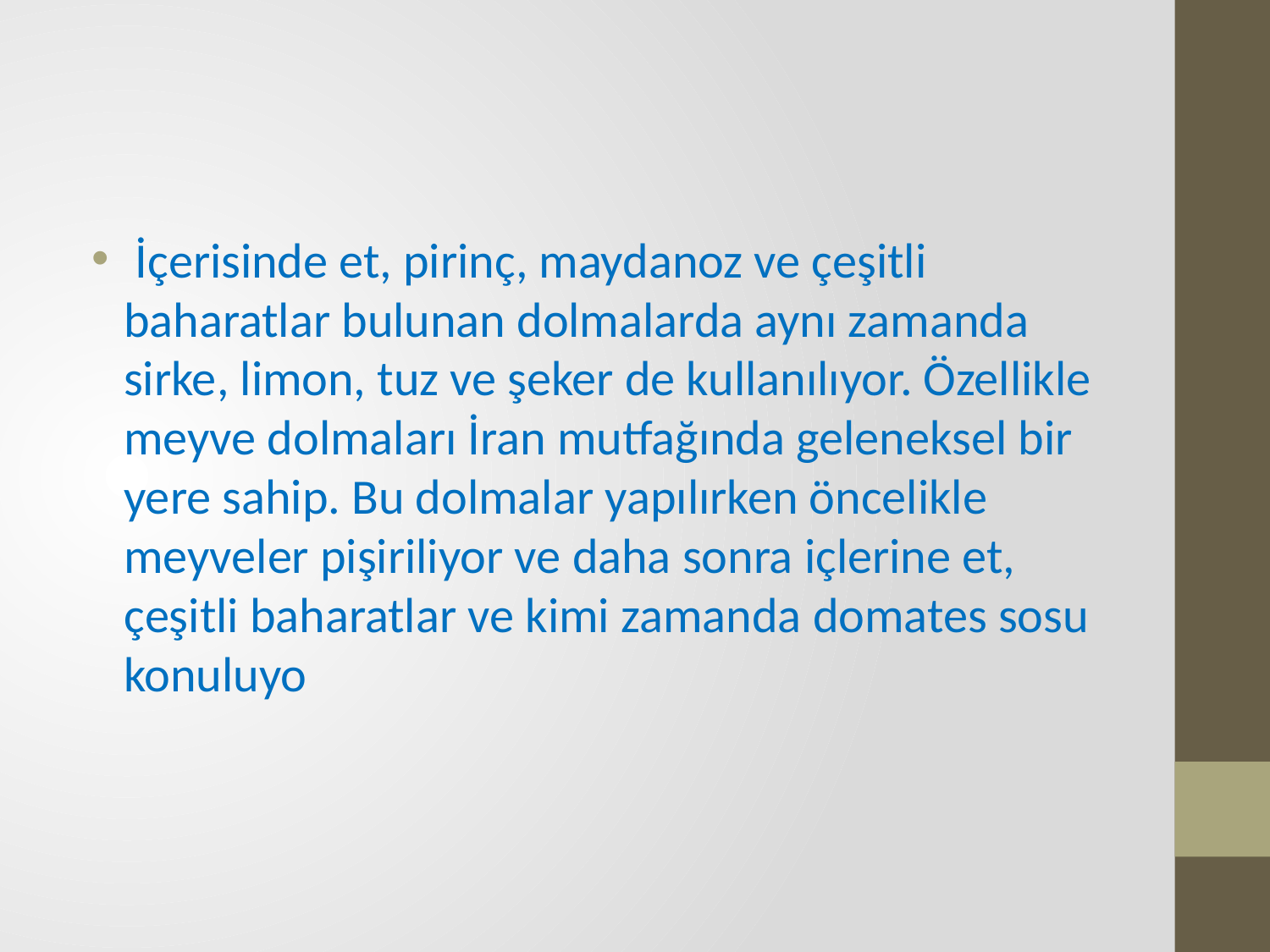

İçerisinde et, pirinç, maydanoz ve çeşitli baharatlar bulunan dolmalarda aynı zamanda sirke, limon, tuz ve şeker de kullanılıyor. Özellikle meyve dolmaları İran mutfağında geleneksel bir yere sahip. Bu dolmalar yapılırken öncelikle meyveler pişiriliyor ve daha sonra içlerine et, çeşitli baharatlar ve kimi zamanda domates sosu konuluyo